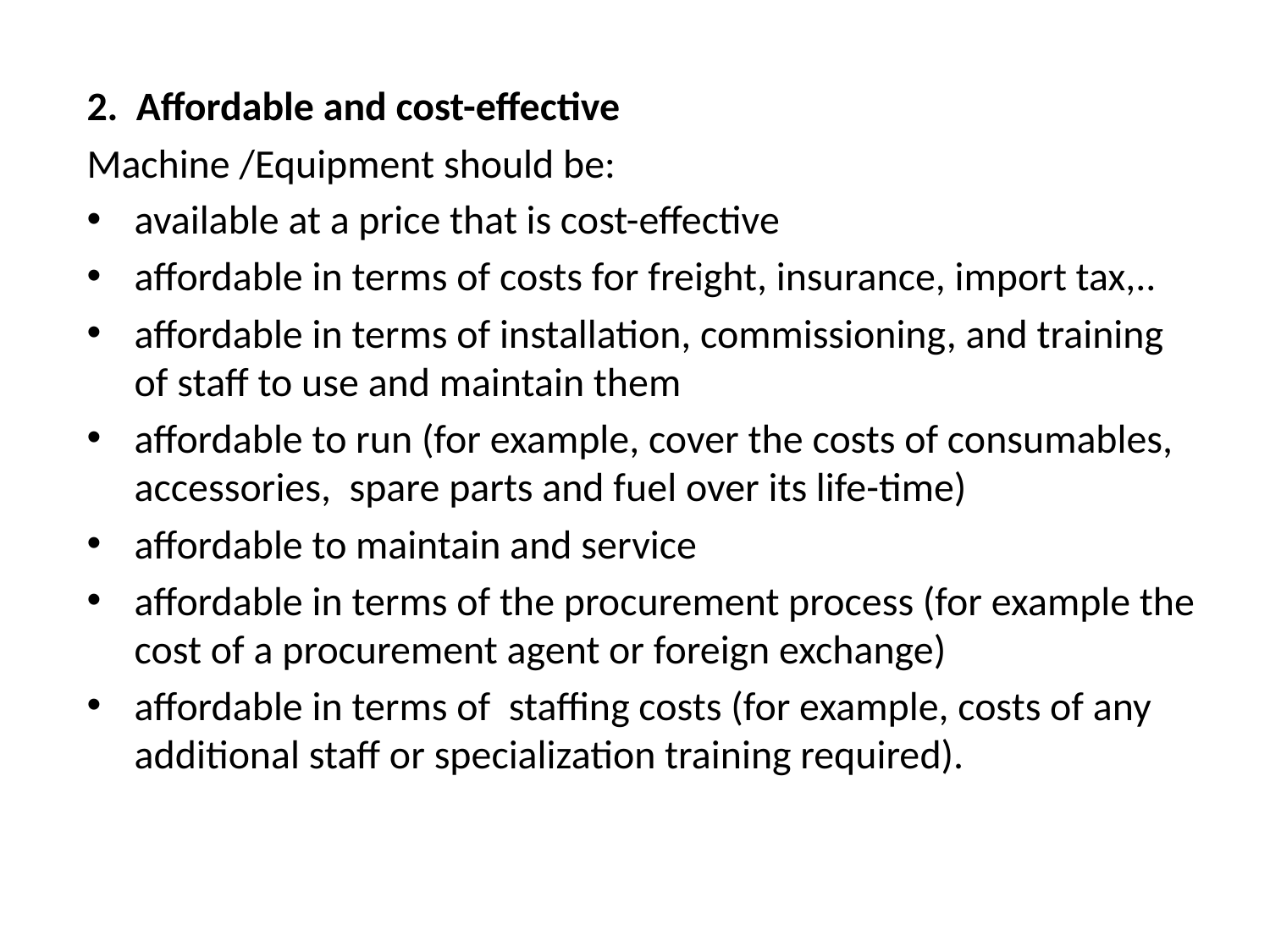

2.  Affordable and cost-effective
Machine /Equipment should be:
available at a price that is cost-effective
affordable in terms of costs for freight, insurance, import tax,..
affordable in terms of installation, commissioning, and training of staff to use and maintain them
affordable to run (for example, cover the costs of consumables, accessories,  spare parts and fuel over its life-time)
affordable to maintain and service
affordable in terms of the procurement process (for example the cost of a procurement agent or foreign exchange)
affordable in terms of  staffing costs (for example, costs of any additional staff or specialization training required).